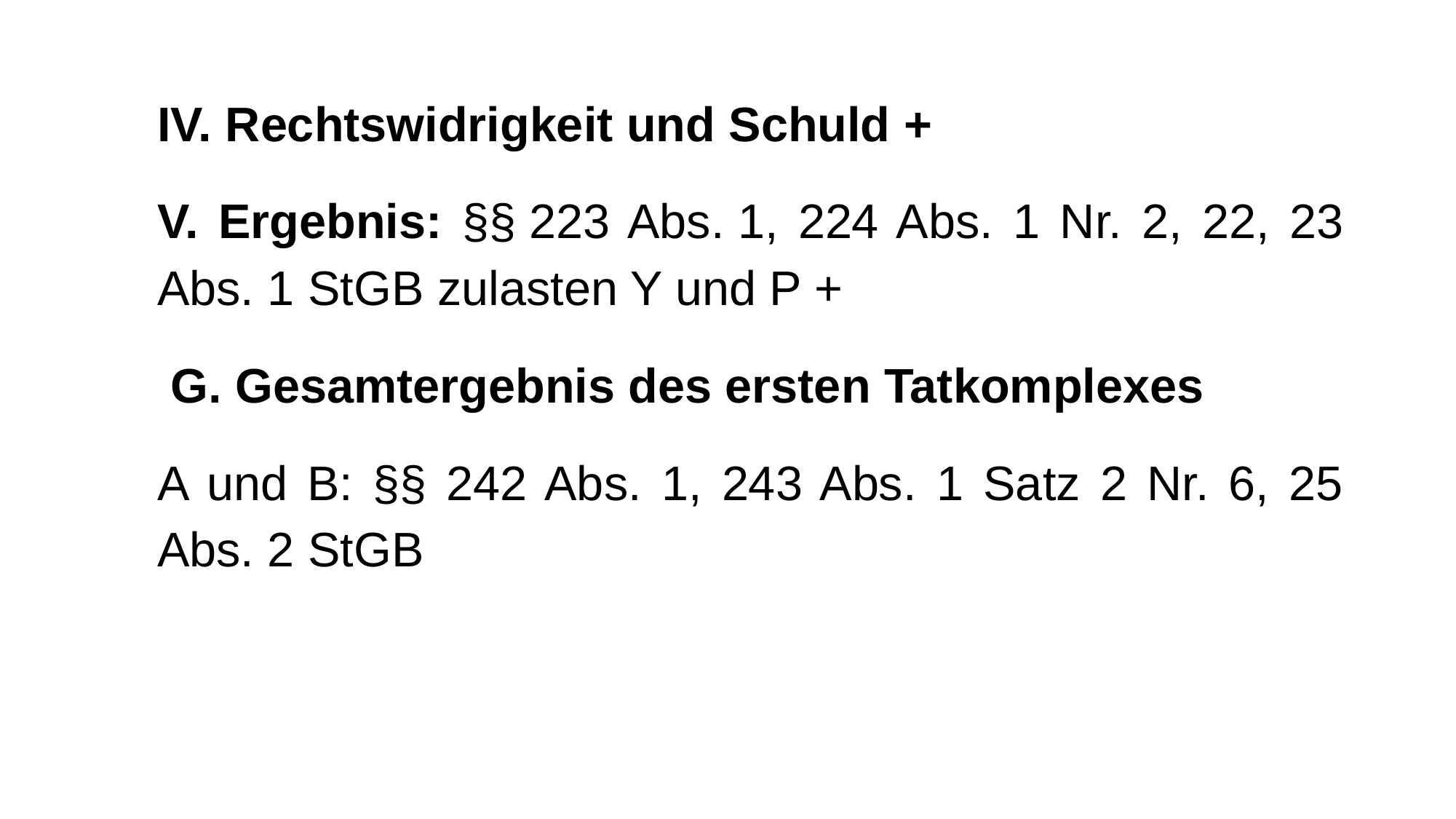

IV. Rechtswidrigkeit und Schuld +
V. Ergebnis: §§ 223 Abs. 1, 224 Abs. 1 Nr. 2, 22, 23 Abs. 1 StGB zulasten Y und P +
 G. Gesamtergebnis des ersten Tatkomplexes
A und B: §§ 242 Abs. 1, 243 Abs. 1 Satz 2 Nr. 6, 25 Abs. 2 StGB